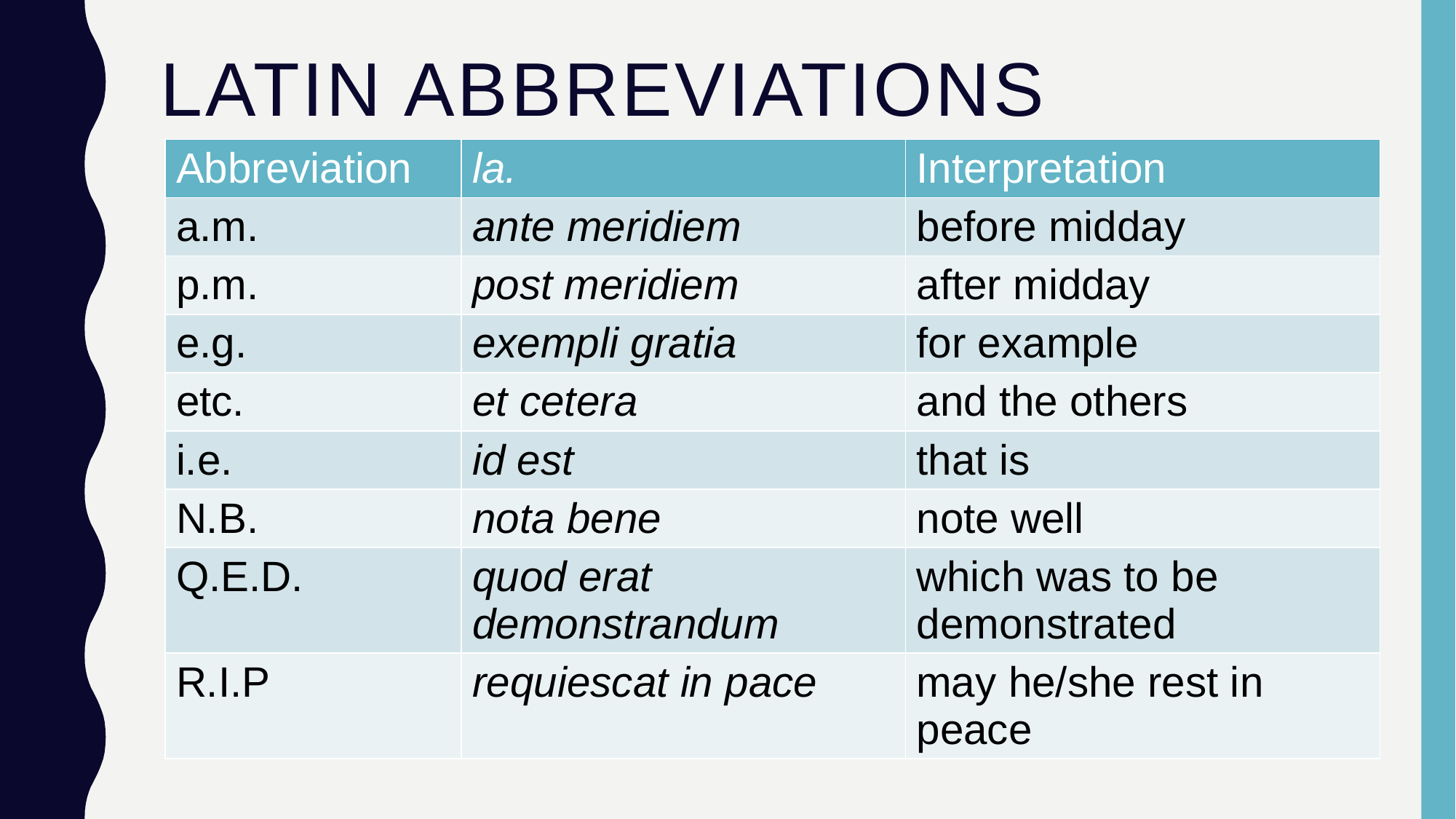

# Latin Abbreviations
| Abbreviation | la. | Interpretation |
| --- | --- | --- |
| a.m. | ante meridiem | before midday |
| p.m. | post meridiem | after midday |
| e.g. | exempli gratia | for example |
| etc. | et cetera | and the others |
| i.e. | id est | that is |
| N.B. | nota bene | note well |
| Q.E.D. | quod erat demonstrandum | which was to be demonstrated |
| R.I.P | requiescat in pace | may he/she rest in peace |